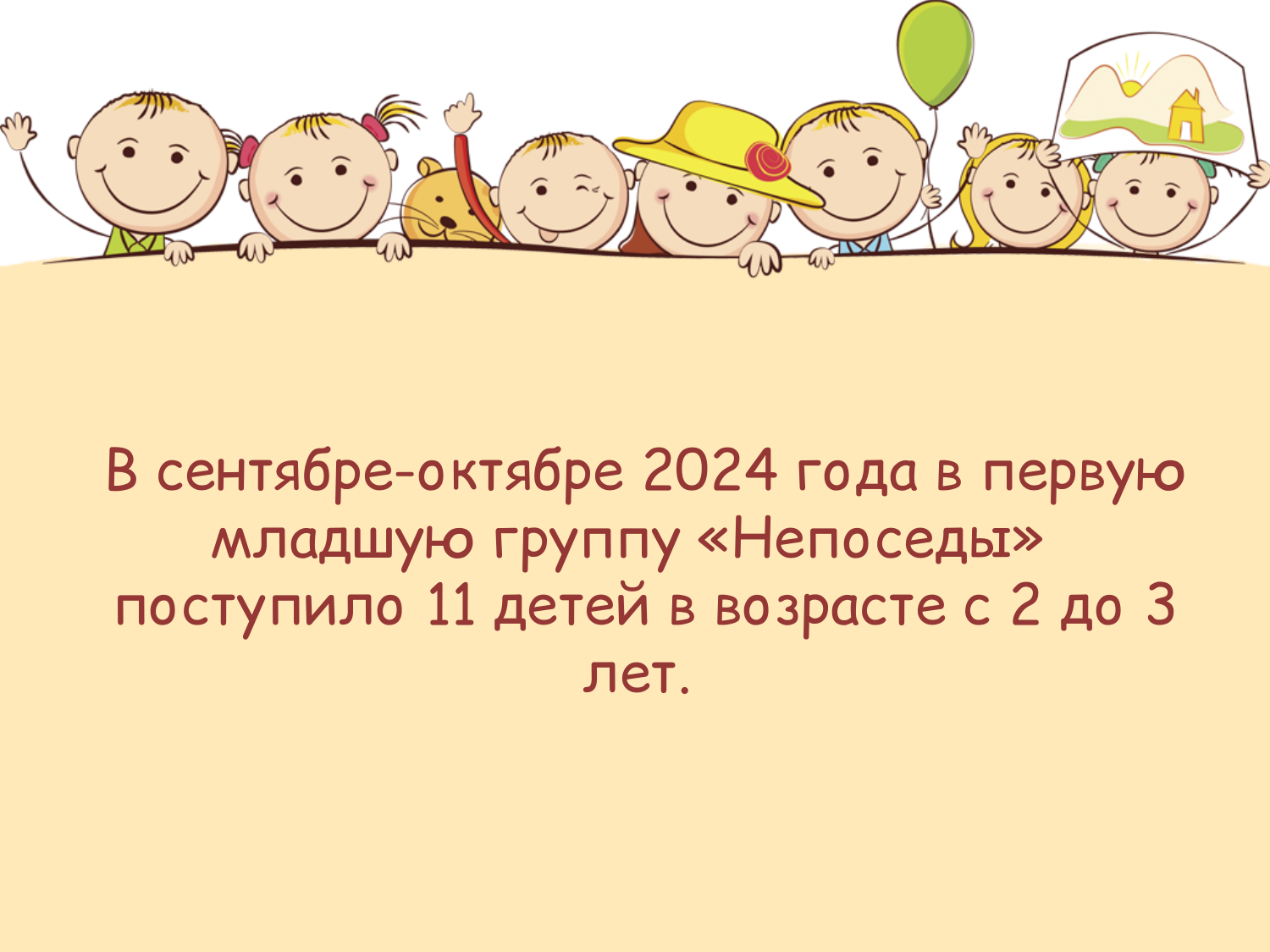

В сентябре-октябре 2024 года в первую младшую группу «Непоседы»   поступило 11 детей в возрасте с 2 до 3 лет.